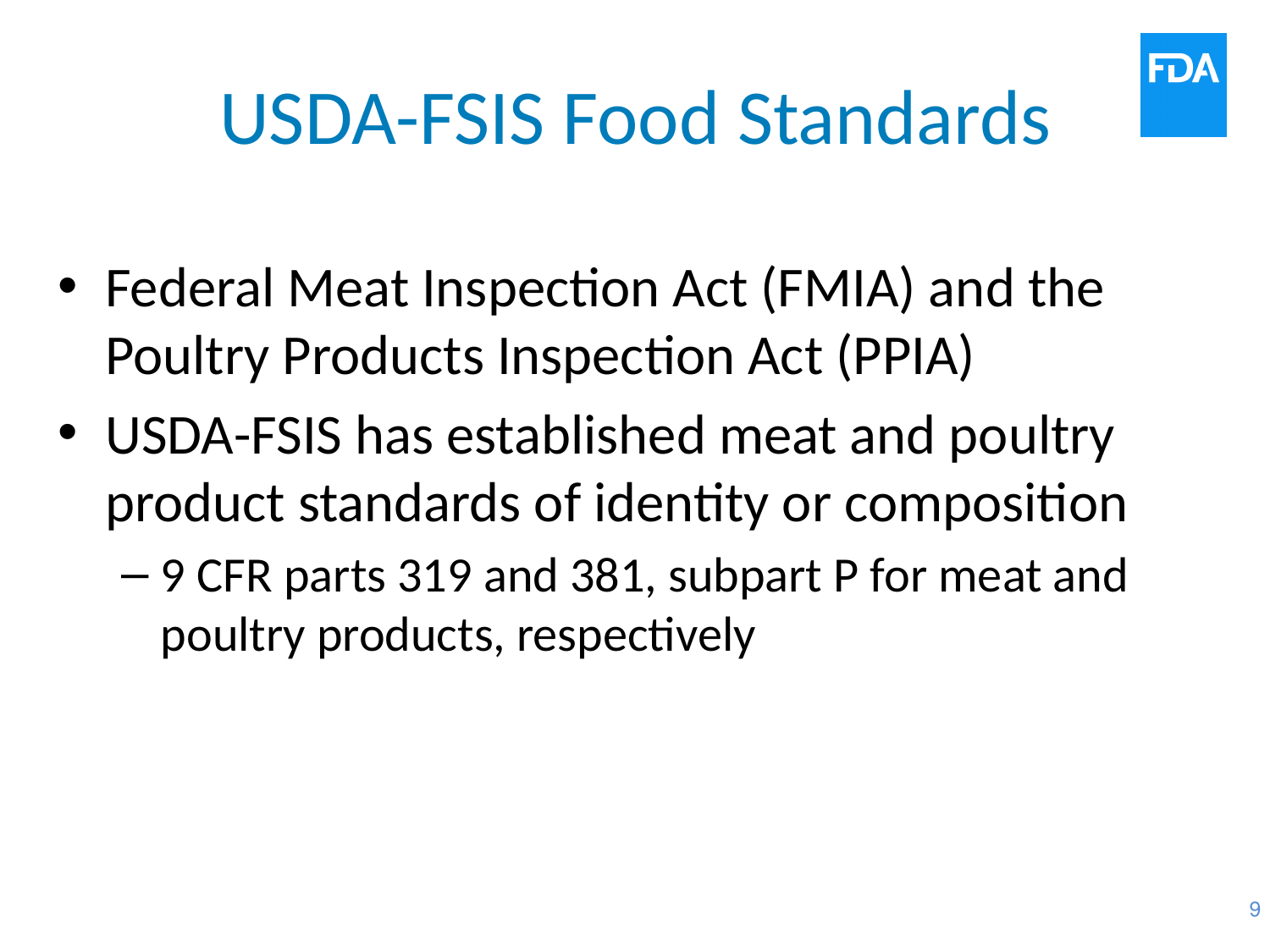

# USDA-FSIS Food Standards
Federal Meat Inspection Act (FMIA) and the Poultry Products Inspection Act (PPIA)
USDA-FSIS has established meat and poultry product standards of identity or composition
9 CFR parts 319 and 381, subpart P for meat and poultry products, respectively